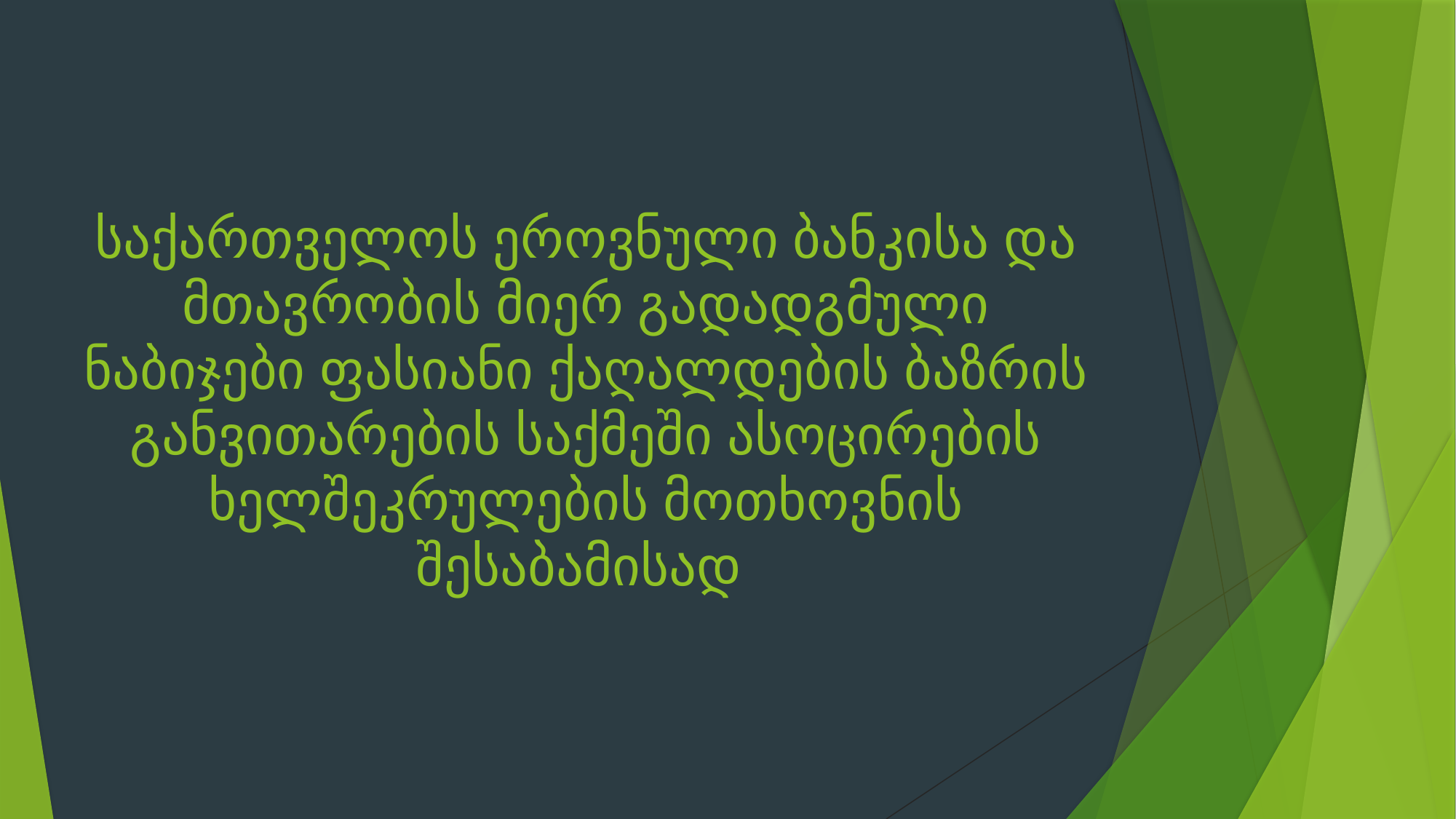

# საქართველოს ეროვნული ბანკისა და მთავრობის მიერ გადადგმული ნაბიჯები ფასიანი ქაღალდების ბაზრის განვითარების საქმეში ასოცირების ხელშეკრულების მოთხოვნის შესაბამისად